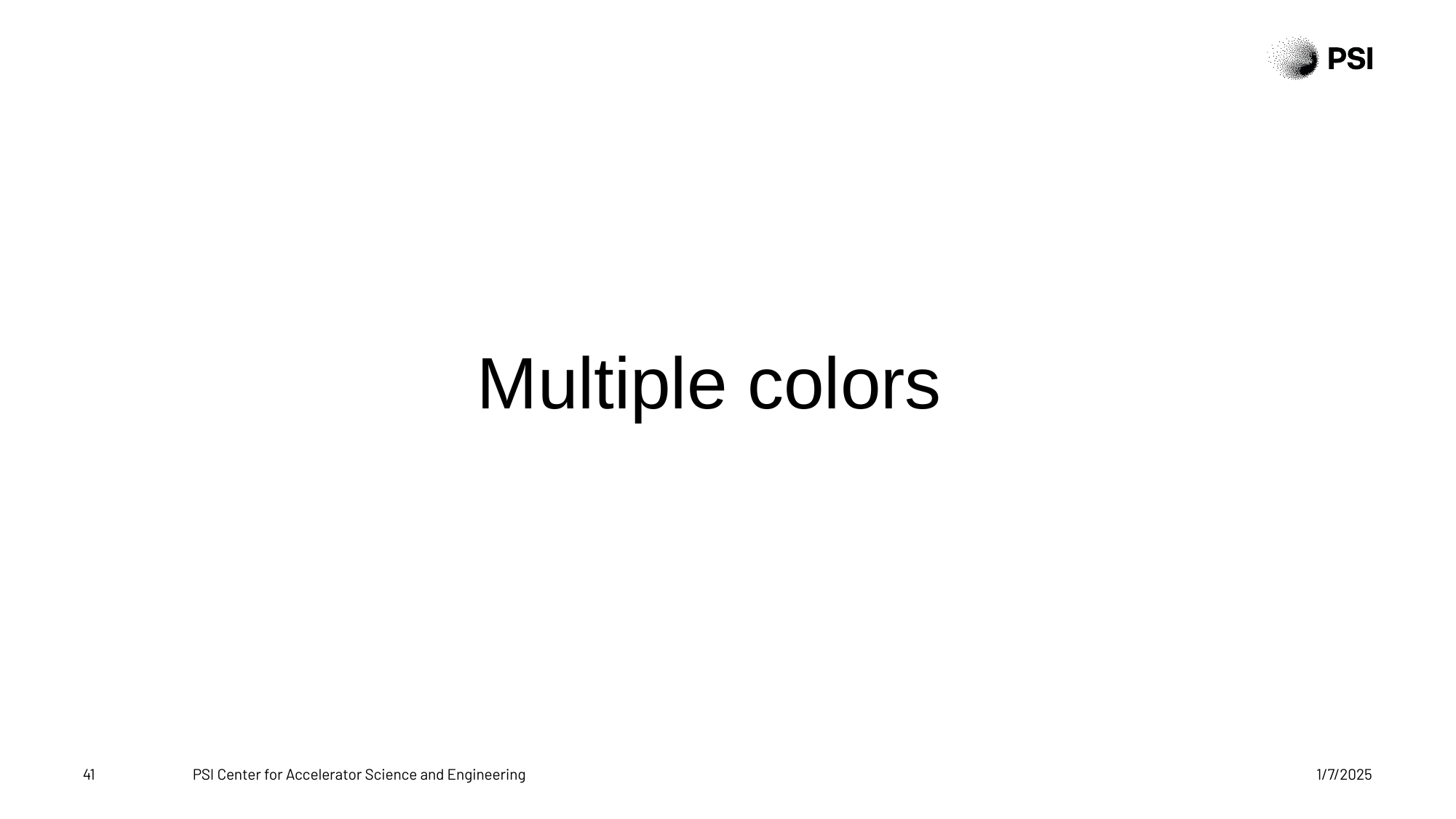

# Multiple colors
41
PSI Center for Accelerator Science and Engineering
1/7/2025